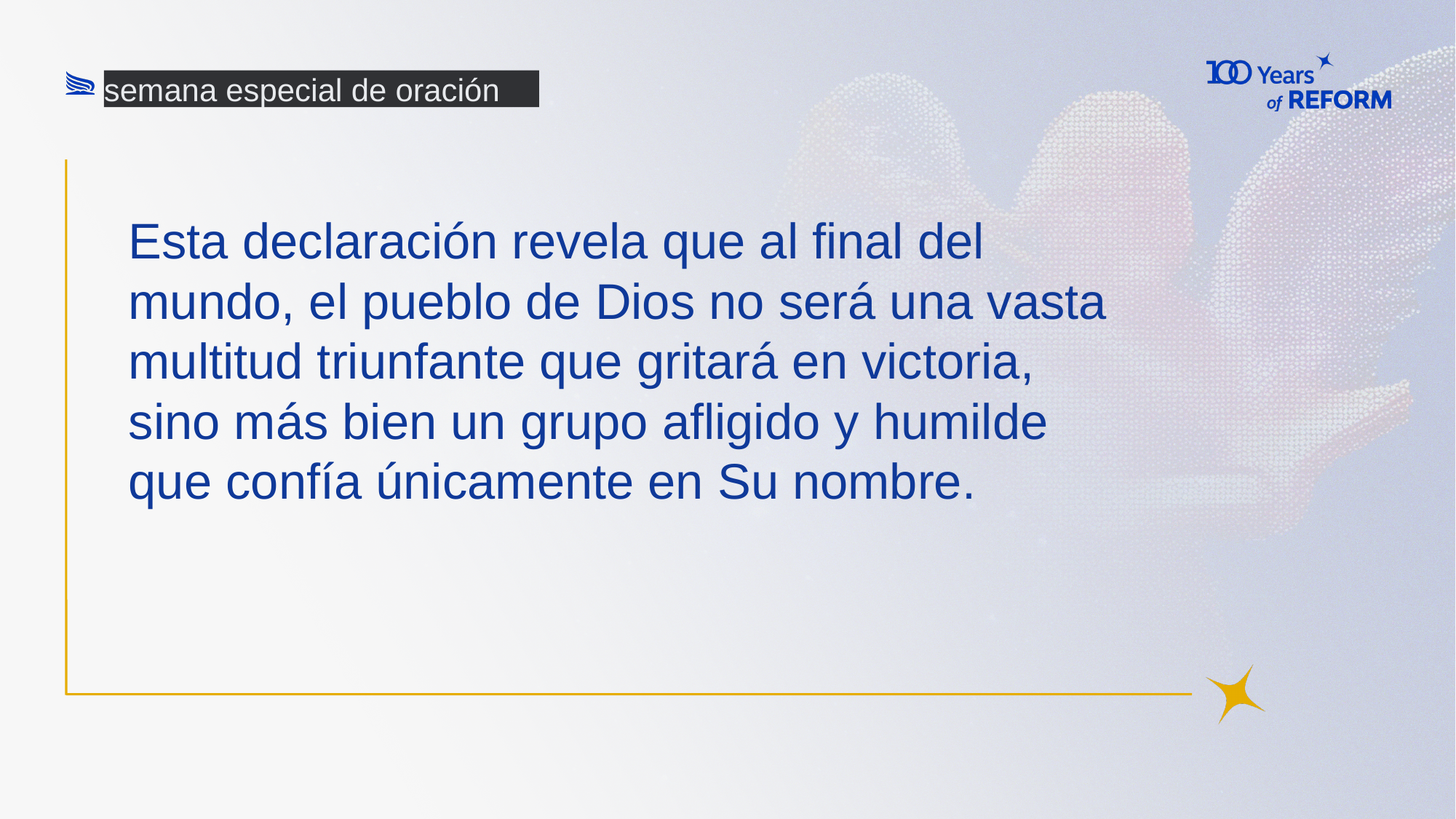

semana especial de oración
# Esta declaración revela que al final del mundo, el pueblo de Dios no será una vasta multitud triunfante que gritará en victoria, sino más bien un grupo afligido y humilde que confía únicamente en Su nombre.